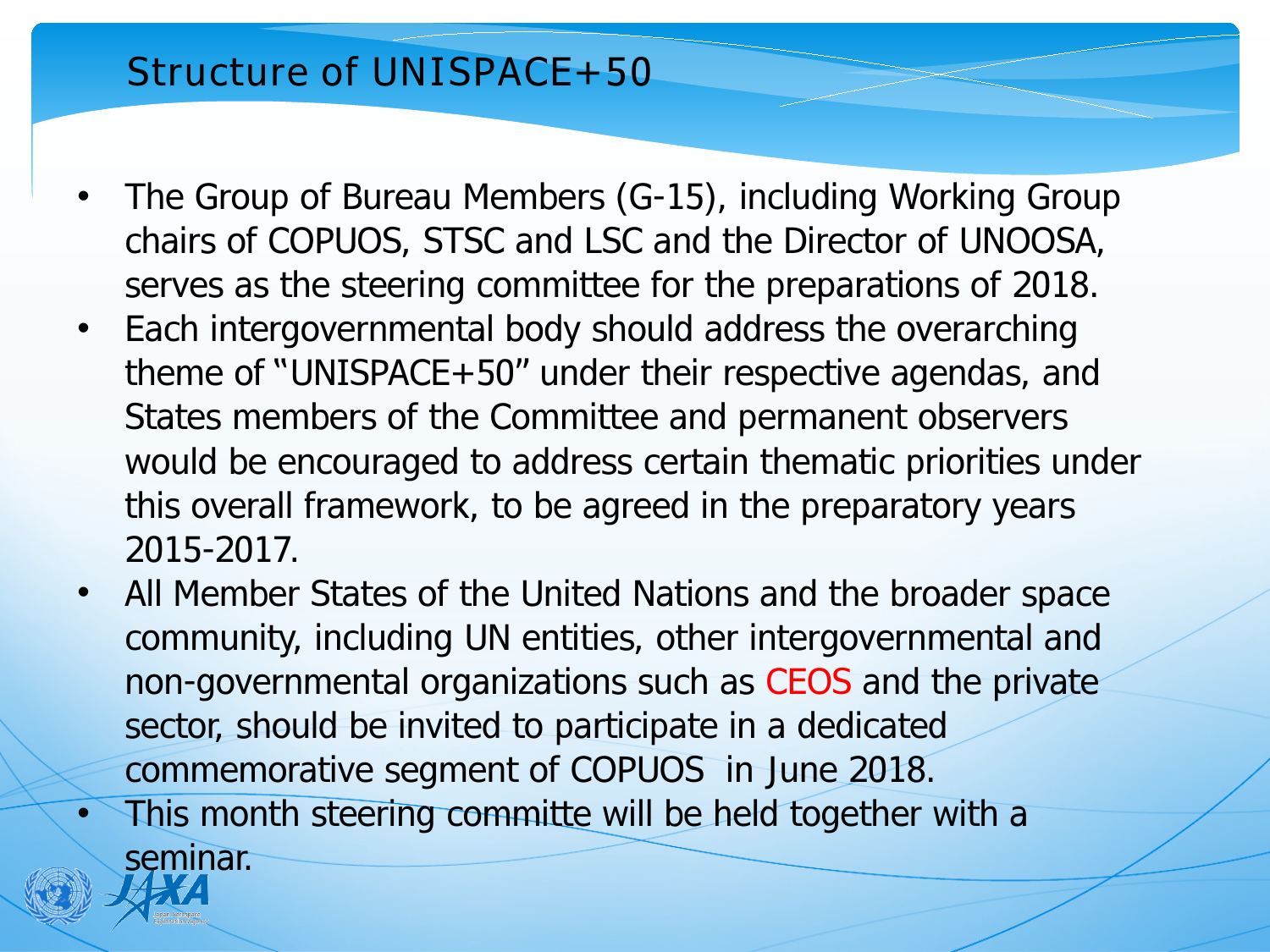

Structure of UNISPACE+50
The Group of Bureau Members (G-15), including Working Group chairs of COPUOS, STSC and LSC and the Director of UNOOSA, serves as the steering committee for the preparations of 2018.
Each intergovernmental body should address the overarching theme of “UNISPACE+50” under their respective agendas, and States members of the Committee and permanent observers  would be encouraged to address certain thematic priorities under this overall framework, to be agreed in the preparatory years 2015-2017.
All Member States of the United Nations and the broader space community, including UN entities, other intergovernmental and non-governmental organizations such as CEOS and the private sector, should be invited to participate in a dedicated commemorative segment of COPUOS  in June 2018.
This month steering committe will be held together with a seminar.